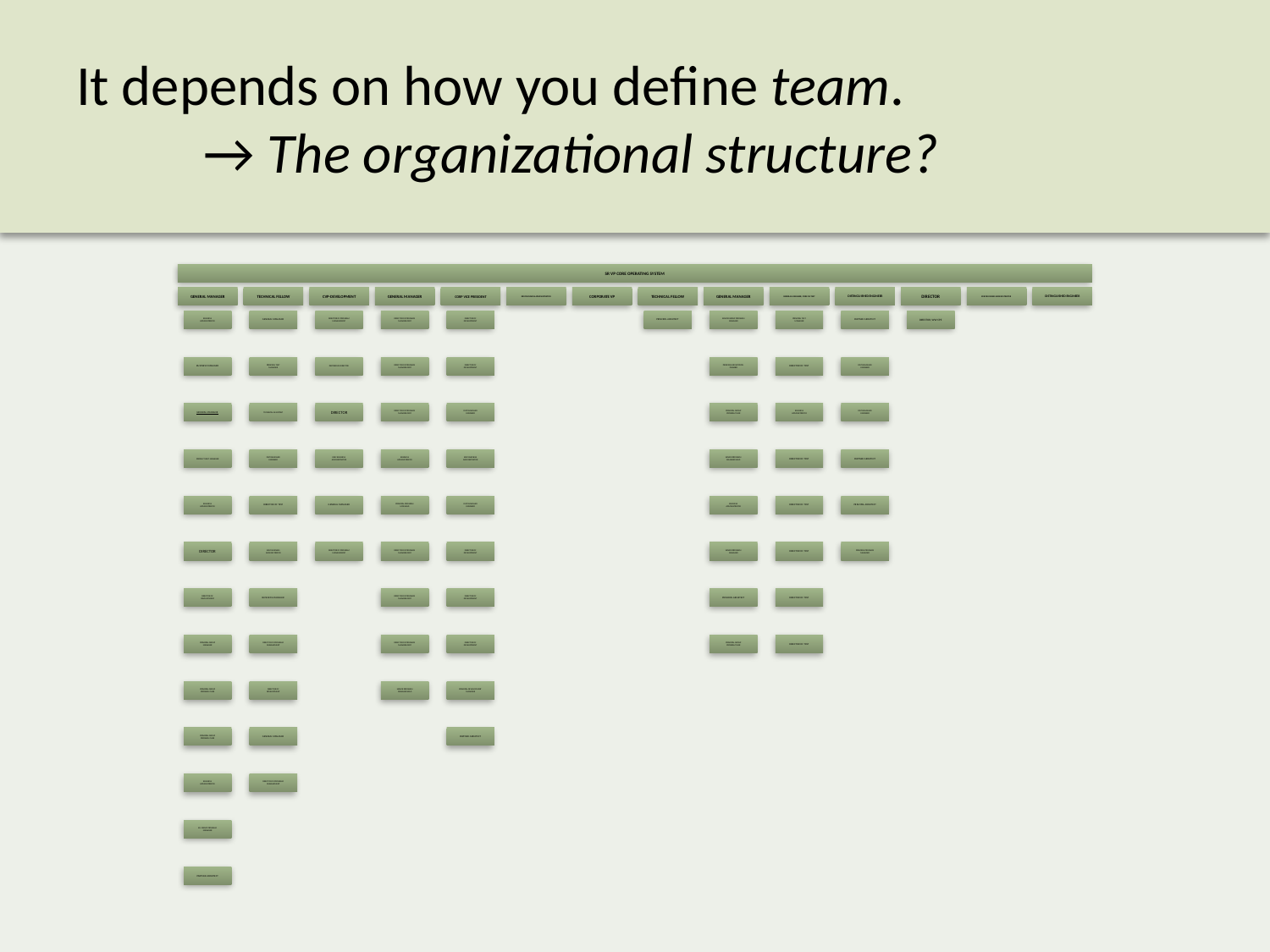

# It depends on how you define team. → The organizational structure?
SR VP CORE OPERATING SYSTEM
GENERAL MANAGER
BUSINESS ADMINISTRATOR
BUSINESS MANAGER
GENERAL MANAGER
PRODUCT UNIT MANAGER
BUSINESS ADMINISTRATOR
DIRECTOR
DIRECTOR OF DEVELOPMENT
PRINCIPAL GROUP MANAGER
PRINCIPAL GROUP PROGRAM MGR
PRINCIPAL GROUP PROGRAM MGR
BUSINESS ADMINISTRATOR
SR. GROUP PROGRAM MANAGER
PARTNER ARCHITECT
TECHNICAL FELLOW
GENERAL MANAGER
PRINCIPAL TEST MANAGER
TECHNICAL ASSISTANT
DISTINGUISHED ENGINEER
DIRECTOR OF TEST
EXEC BUSINESS ADMINISTRATOR
BUSINESS MANAGER
DIRECTOR OF PROGRAM MANAGEMENT
DIRECTOR OF DEVELOPMENT
GENERAL MANAGER
DIRECTOR OF PROGRAM MANAGEMENT
CVP-DEVELOPMENT
DIRECTOR OF PROGRAM MANAGEMENT
PARTNER UX DIRECTOR
DIRECTOR
EXEC BUSINESS ADMINISTRATOR
GENERAL MANAGER
DIRECTOR OF PROGRAM MANAGEMENT
GENERAL MANAGER
DIRECTOR OF PROGRAM MANAGEMENT
DIRECTOR OF PROGRAM MANAGEMENT
DIRECTOR OF PROGRAM MANAGEMENT
BUSINESS ADMINISTRATOR
PRINCIPAL PROGRAM MGR LEAD
DIRECTOR OF PROGRAM MANAGEMENT
DIRECTOR OF PROGRAM MANAGEMENT
DIRECTOR OF PROGRAM MANAGEMENT
SENIOR PROGRAM MANAGER LEAD
CORP VICE PRESIDENT
DIRECTOR OF DEVELOPMENT
DIRECTOR OF DEVELOPMENT
DISTINGUISHED ENGINEER
EXEC BUSINESS ADMINISTRATOR
DISTINGUISHED ENGINEER
DIRECTOR OF DEVELOPMENT
DIRECTOR OF DEVELOPMENT
DIRECTOR OF DEVELOPMENT
PRINCIPAL DEVELOPMENT MANAGER
PARTNER ARCHITECT
EXEC BUSINESS ADMINISTRATOR
CORPORATE VP
TECHNICAL FELLOW
PRINCIPAL ARCHITECT
GENERAL MANAGER
SENIOR GROUP PROGRAM MANAGER
PRINCIPAL GROUP PROD. PLANNER
PRINCIPAL GROUP PROGRAM MGR
SENIOR PROGRAM MANAGER LEAD
BUSINESS ADMINISTRATOR
SENIOR PROGRAM MANAGER
PRINCIPAL ARCHITECT
PRINCIPAL GROUP PROGRAM MGR
GENERAL MANAGER, CORE OS TEST
PRINCIPAL TEST MANAGER
DIRECTOR OF TEST
BUSINESS ADMINISTRATOR
DIRECTOR OF TEST
DIRECTOR OF TEST
DIRECTOR OF TEST
DIRECTOR OF TEST
DIRECTOR OF TEST
DISTINGUISHED ENGINEER
PARTNER ARCHITECT
DISTINGUISHED ENGINEER
DISTINGUISHED ENGINEER
PARTNER ARCHITECT
PRINCIPAL ARCHITECT
PRINCIPAL PROGRAM MANAGER
DIRECTOR
DIRECTOR, WW CPE
EXEC BUSINESS ADMINISTRATOR
DISTINGUISHED ENGINEER